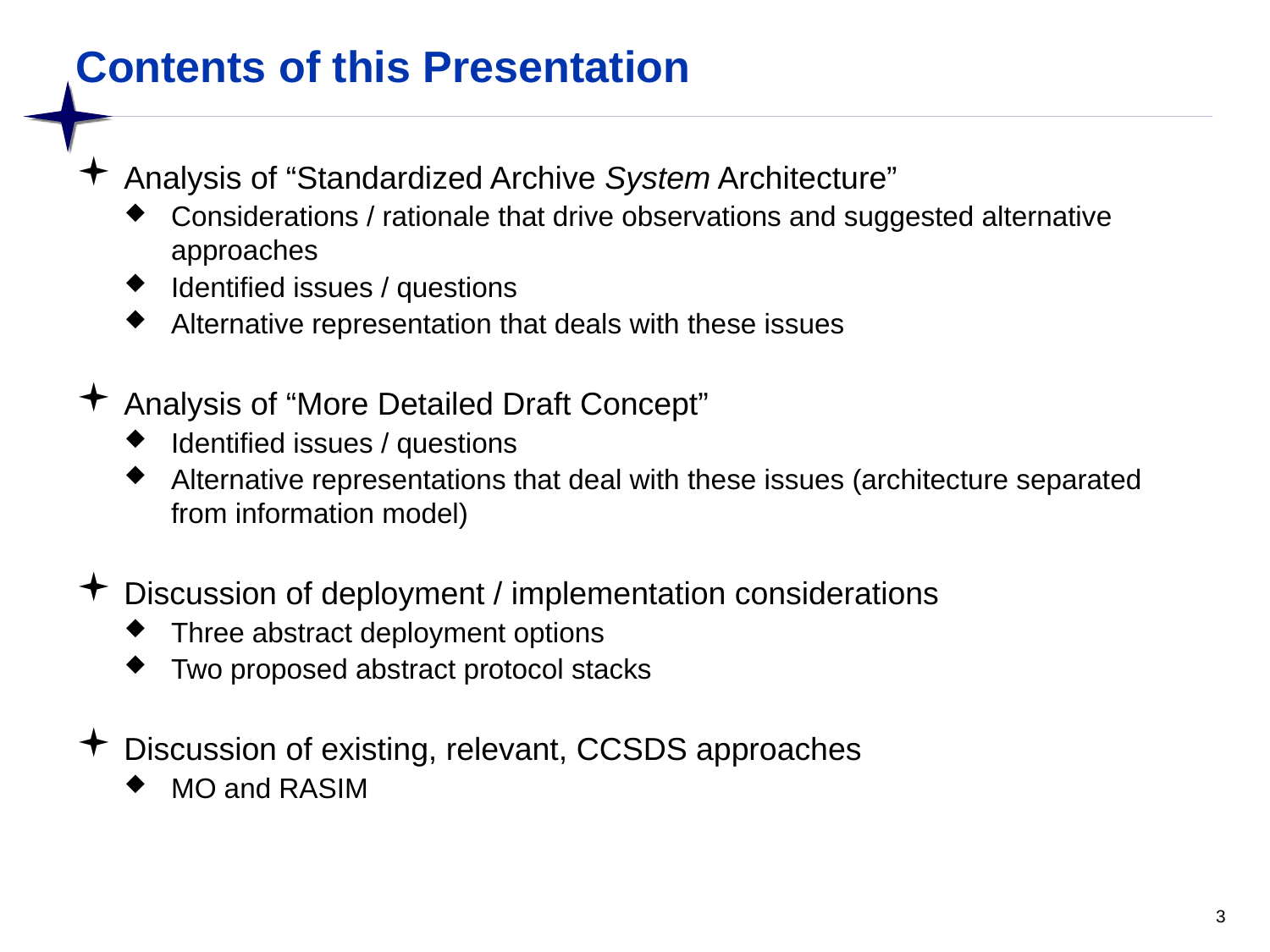

# Contents of this Presentation
Analysis of “Standardized Archive System Architecture”
Considerations / rationale that drive observations and suggested alternative approaches
Identified issues / questions
Alternative representation that deals with these issues

Analysis of “More Detailed Draft Concept”
Identified issues / questions
Alternative representations that deal with these issues (architecture separated from information model)

Discussion of deployment / implementation considerations
Three abstract deployment options
Two proposed abstract protocol stacks

Discussion of existing, relevant, CCSDS approaches
MO and RASIM

3